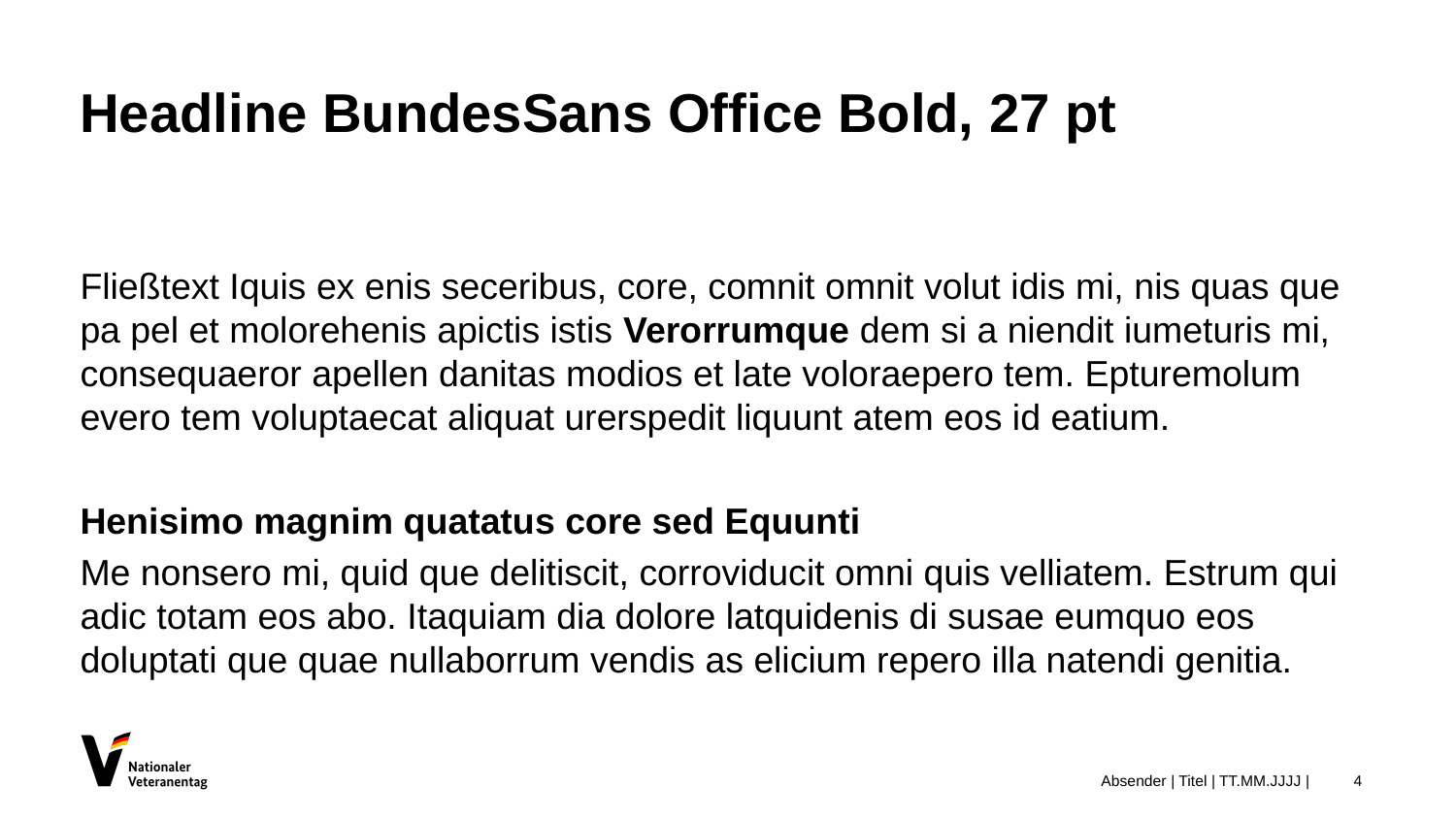

# Headline BundesSans Office Bold, 27 pt
Fließtext Iquis ex enis seceribus, core, comnit omnit volut idis mi, nis quas que pa pel et molorehenis apictis istis Verorrumque dem si a niendit iumeturis mi, consequaeror apellen danitas modios et late voloraepero tem. Epturemolum evero tem voluptaecat aliquat urerspedit liquunt atem eos id eatium.

Henisimo magnim quatatus core sed Equunti
Me nonsero mi, quid que delitiscit, corroviducit omni quis velliatem. Estrum qui adic totam eos abo. Itaquiam dia dolore latquidenis di susae eumquo eos doluptati que quae nullaborrum vendis as elicium repero illa natendi genitia.

Absender | Titel | TT.MM.JJJJ |
4